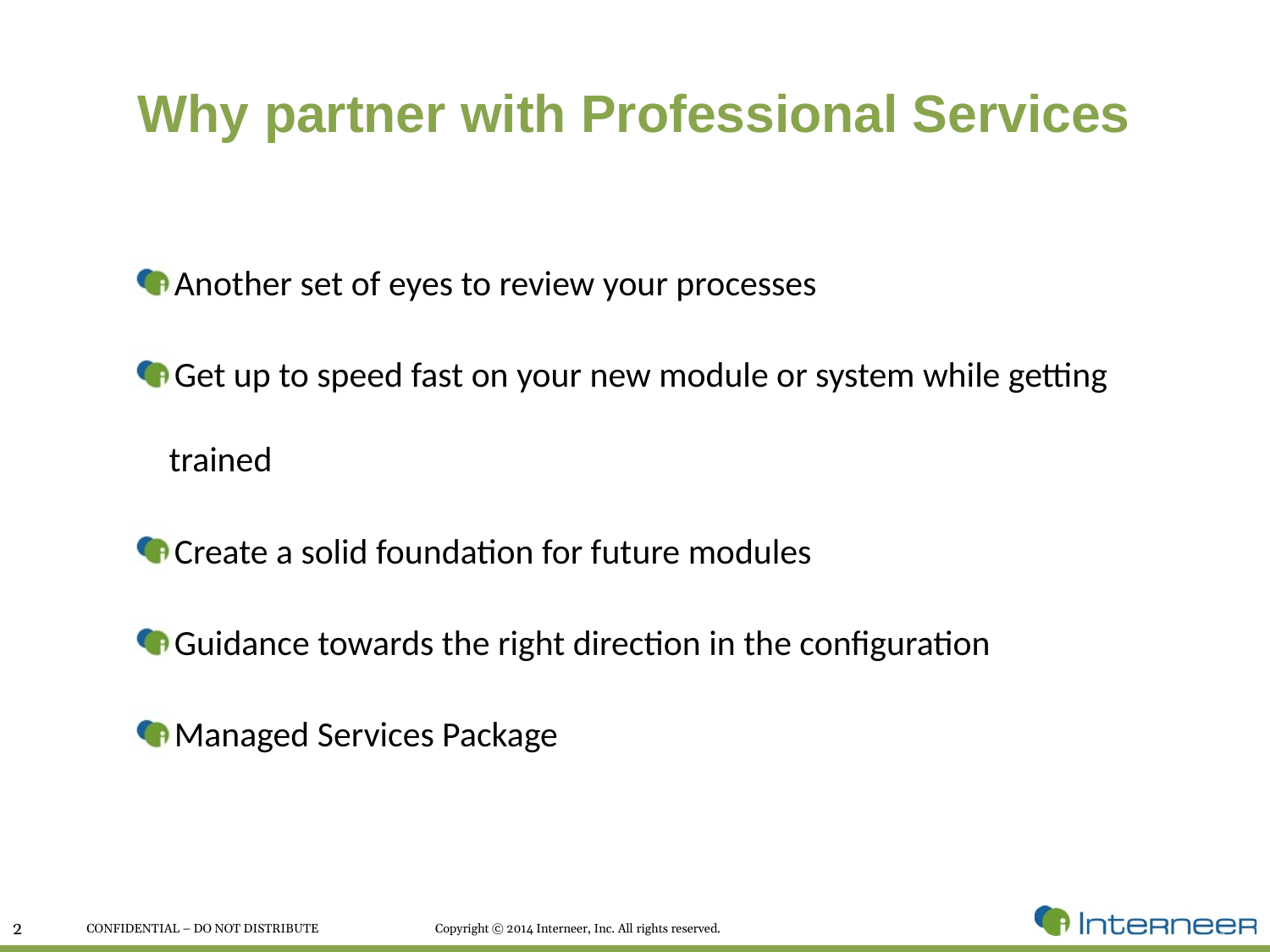

# Why partner with Professional Services
Another set of eyes to review your processes
Get up to speed fast on your new module or system while getting trained
Create a solid foundation for future modules
Guidance towards the right direction in the configuration
Managed Services Package

2